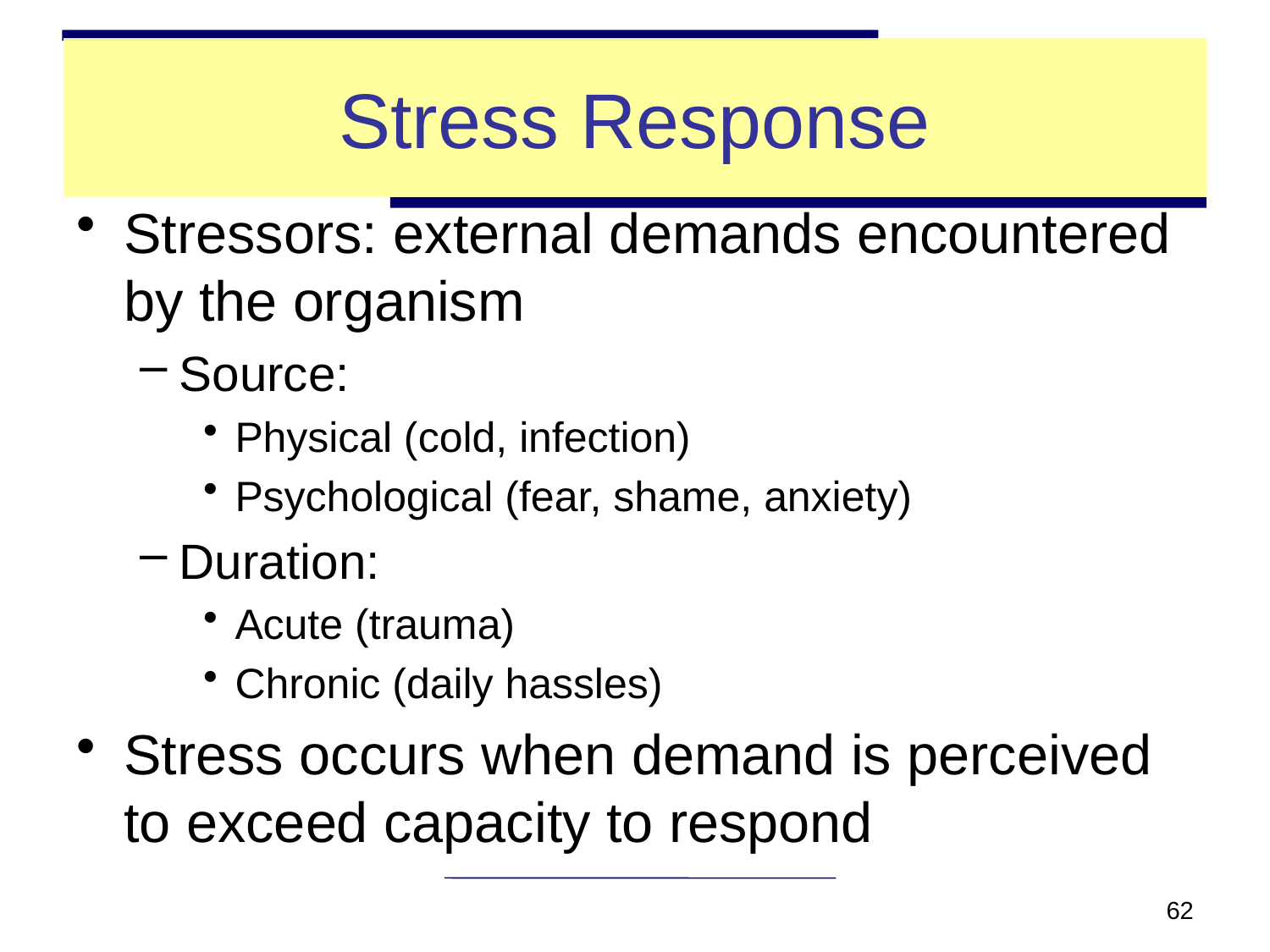

# Stress Response
Stressors: external demands encountered by the organism
Source:
Physical (cold, infection)
Psychological (fear, shame, anxiety)
Duration:
Acute (trauma)
Chronic (daily hassles)
Stress occurs when demand is perceived to exceed capacity to respond

62